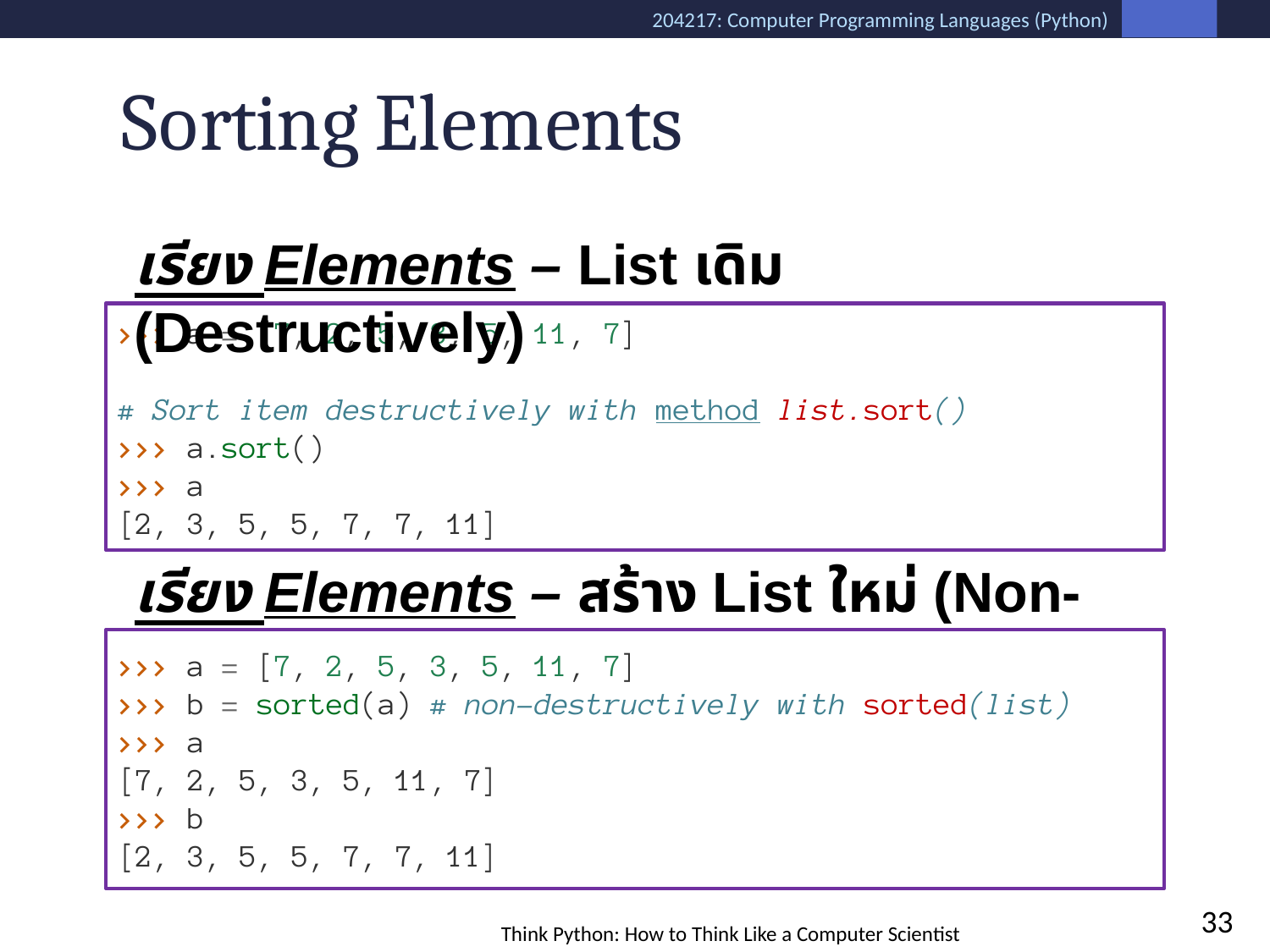

# Sorting Elements
เรียง Elements – List เดิม (Destructively)
>>> a = [7, 2, 5, 3, 5, 11, 7]

# Sort item destructively with method list.sort()
>>> a.sort()
>>> a
[2, 3, 5, 5, 7, 7, 11]
เรียง Elements – สร้าง List ใหม่ (Non-destructively)
>>> a = [7, 2, 5, 3, 5, 11, 7]
>>> b = sorted(a) # non-destructively with sorted(list)
>>> a
[7, 2, 5, 3, 5, 11, 7]
>>> b
[2, 3, 5, 5, 7, 7, 11]
33
Think Python: How to Think Like a Computer Scientist